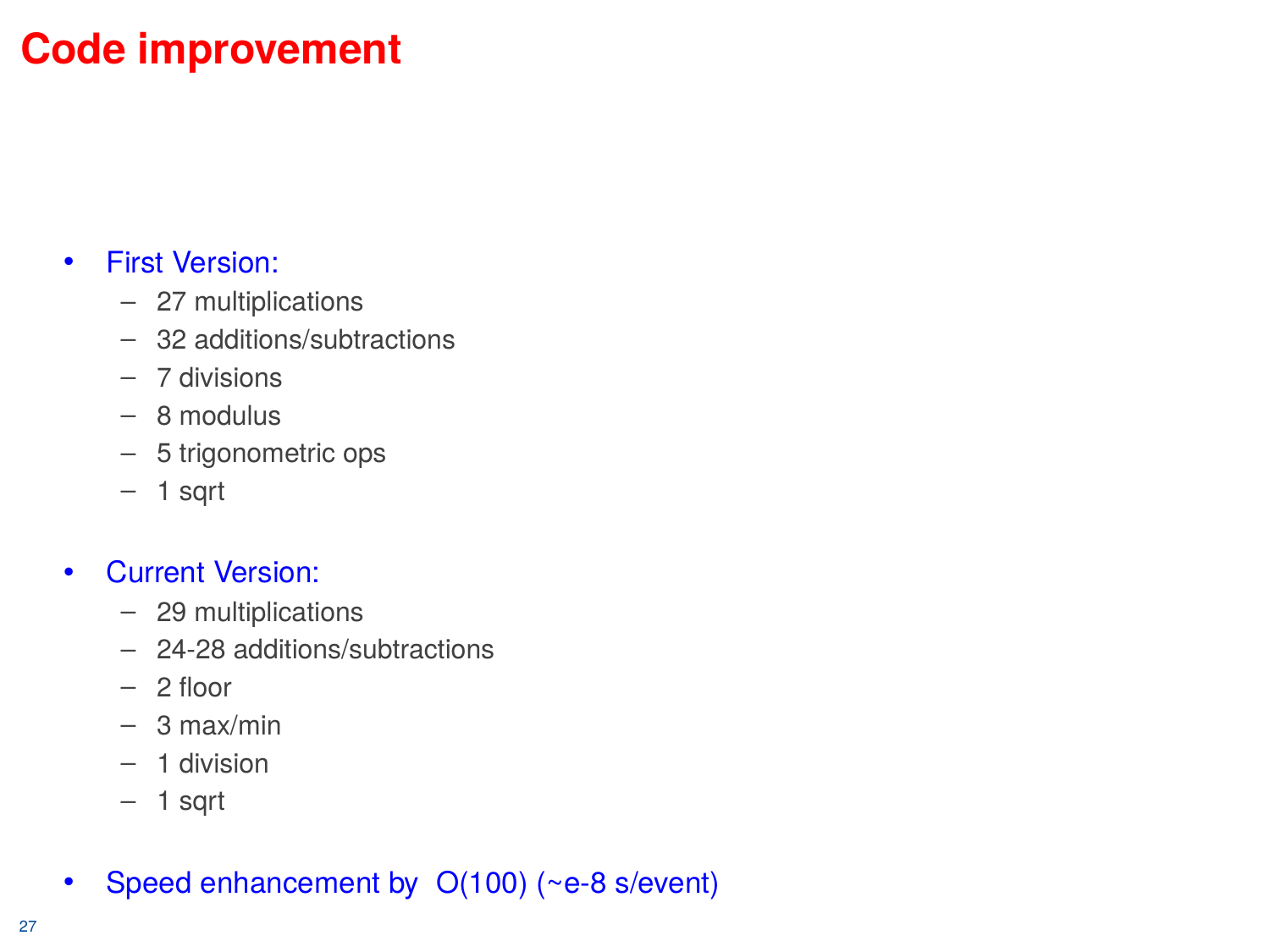

# Code improvement
First Version:
27 multiplications
32 additions/subtractions
7 divisions
8 modulus
5 trigonometric ops
1 sqrt

Current Version:
29 multiplications
24-28 additions/subtractions
2 floor
3 max/min
1 division
1 sqrt

Speed enhancement by  O(100) (~e-8 s/event)

27